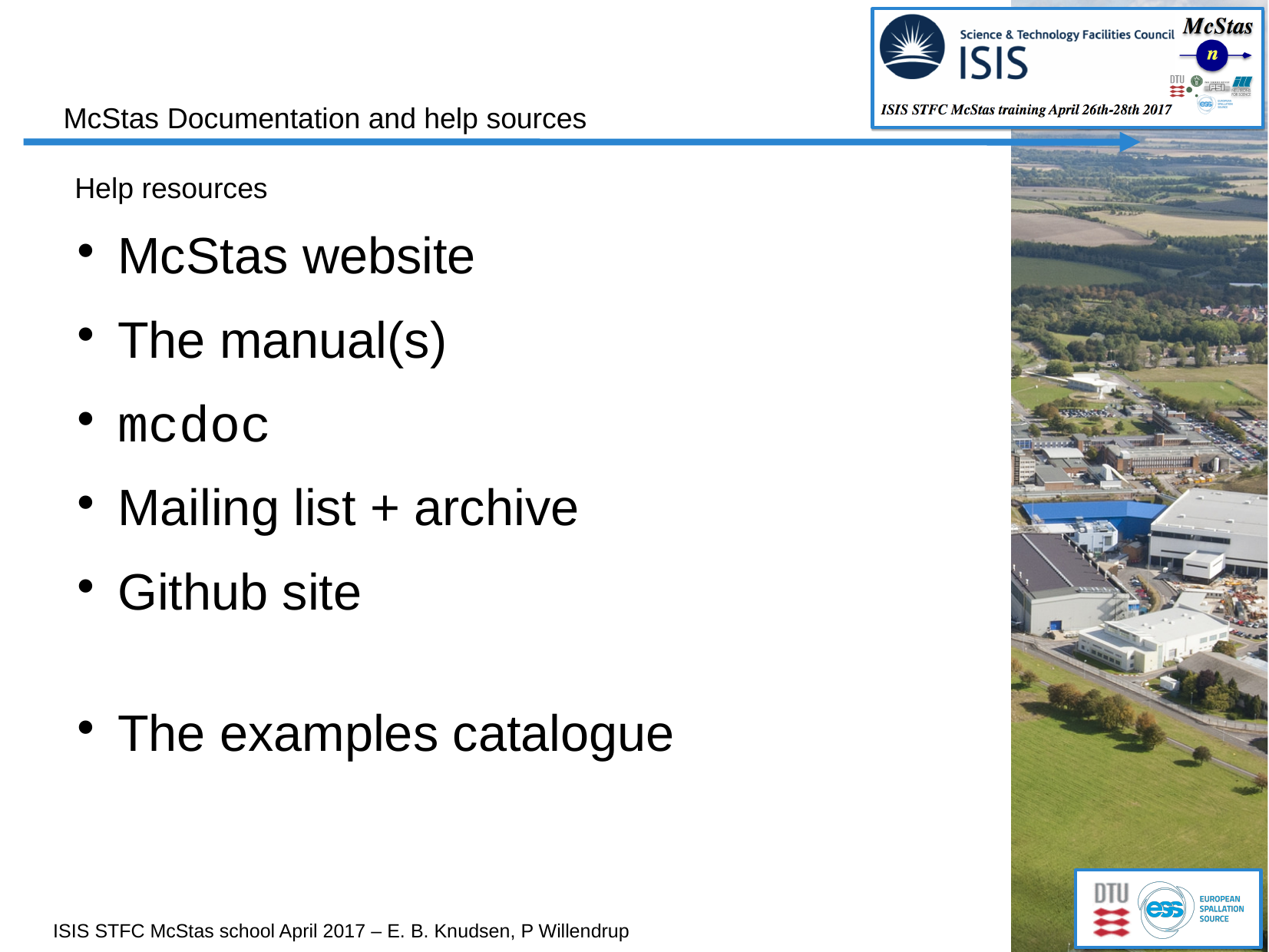

McStas Documentation and help sources
Help resources

McStas website
The manual(s)
mcdoc
Mailing list + archive
Github site

The examples catalogue